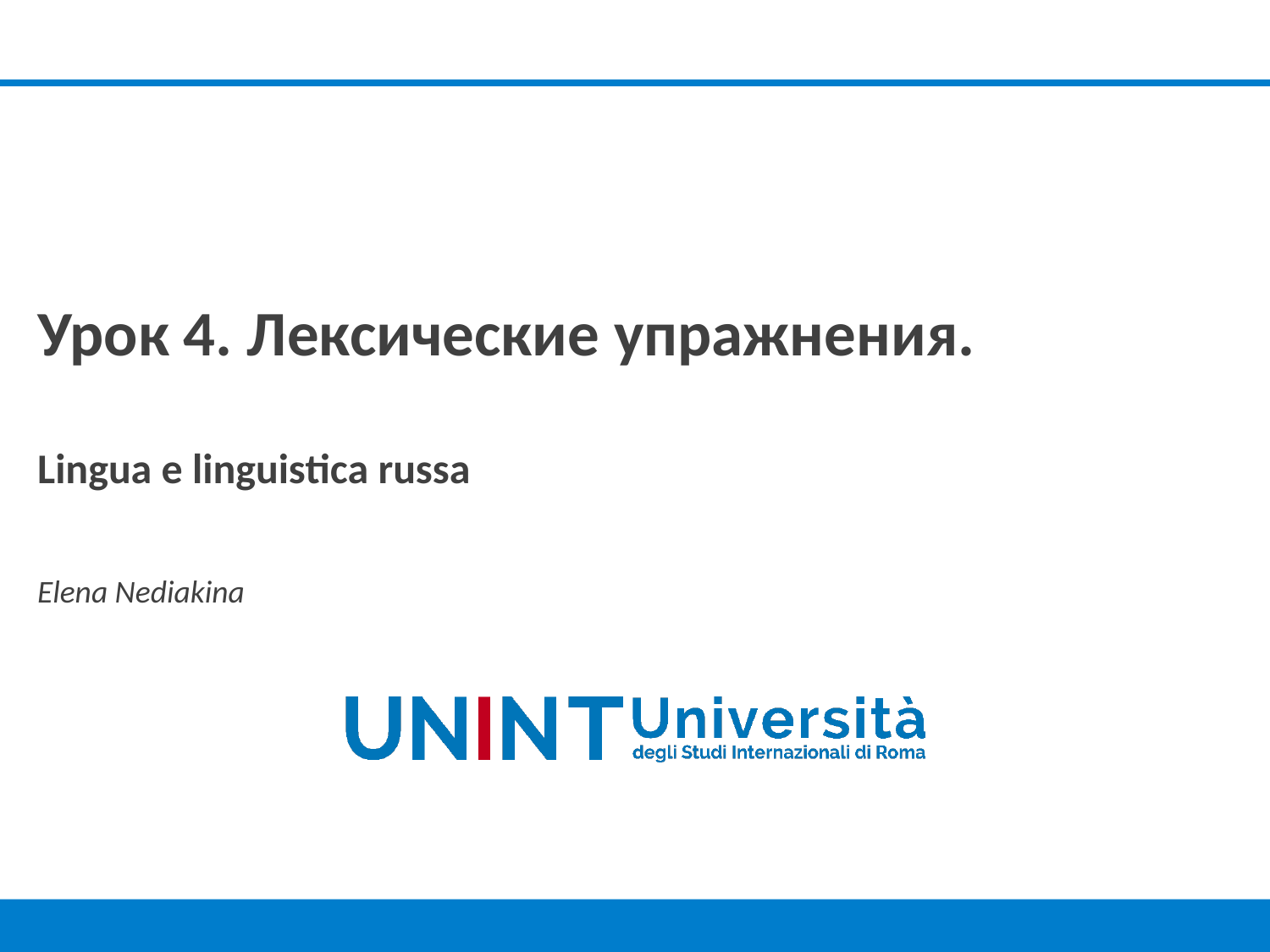

Урок 4. Лексические упражнения.
Lingua e linguistica russa
Elena Nediakina